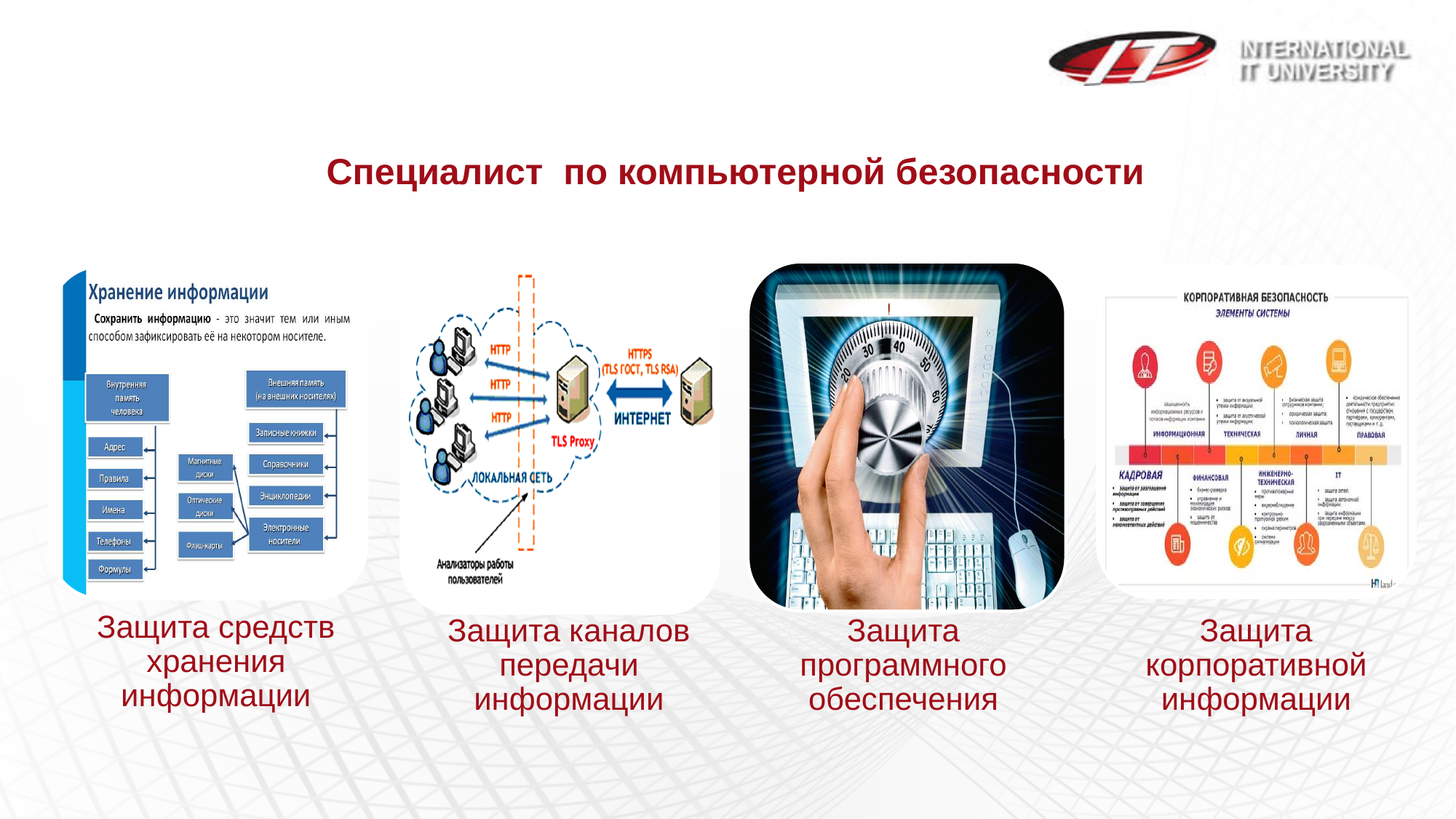

Специалист  по компьютерной безопасности
Защита средств хранения информации
Защита каналов передачи информации
Защита программного обеспечения
Защита корпоративной информации